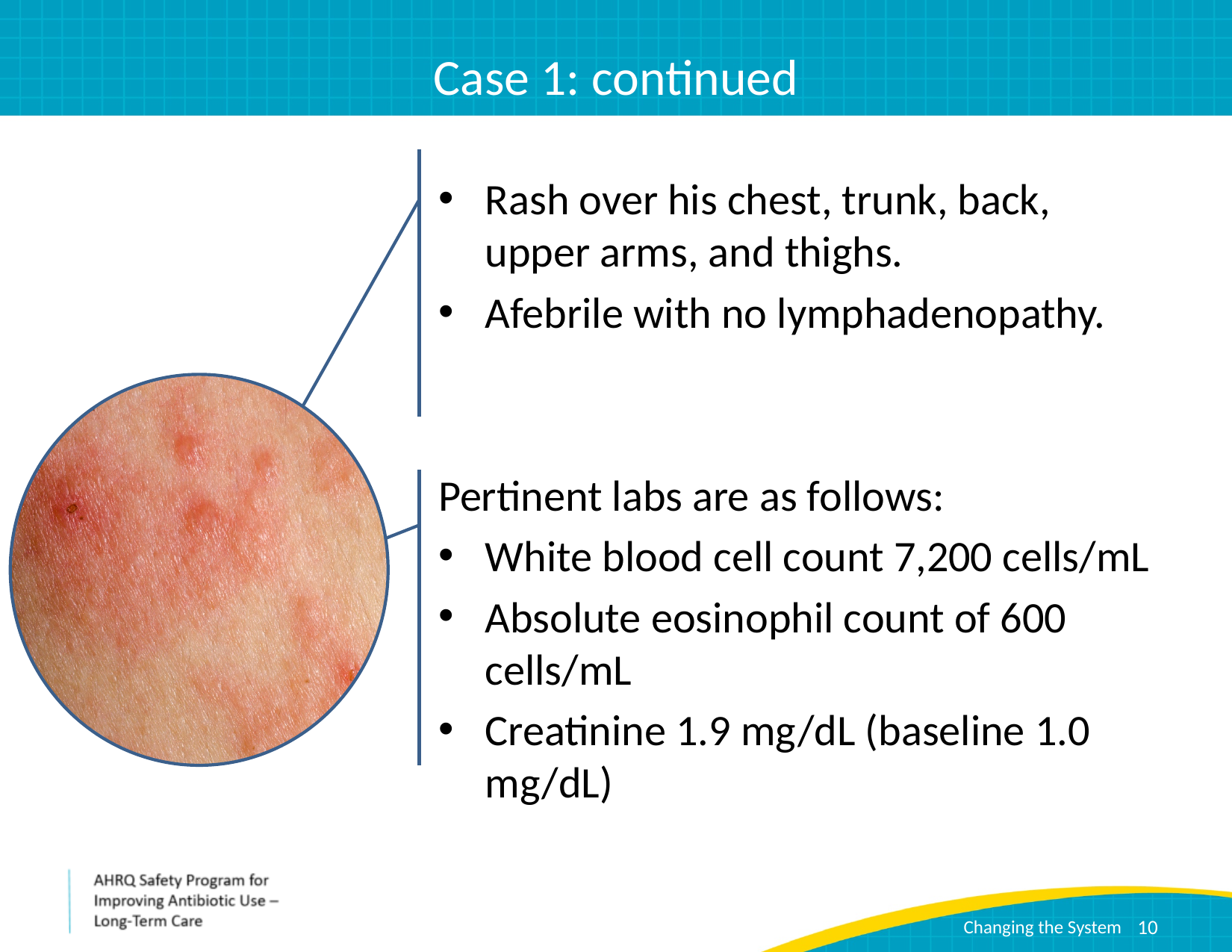

# Case 1: continued

Rash over his chest, trunk, back, upper arms, and thighs.
Afebrile with no lymphadenopathy.

Pertinent labs are as follows:
White blood cell count 7,200 cells/mL
Absolute eosinophil count of 600 cells/mL
Creatinine 1.9 mg/dL (baseline 1.0 mg/dL)

10